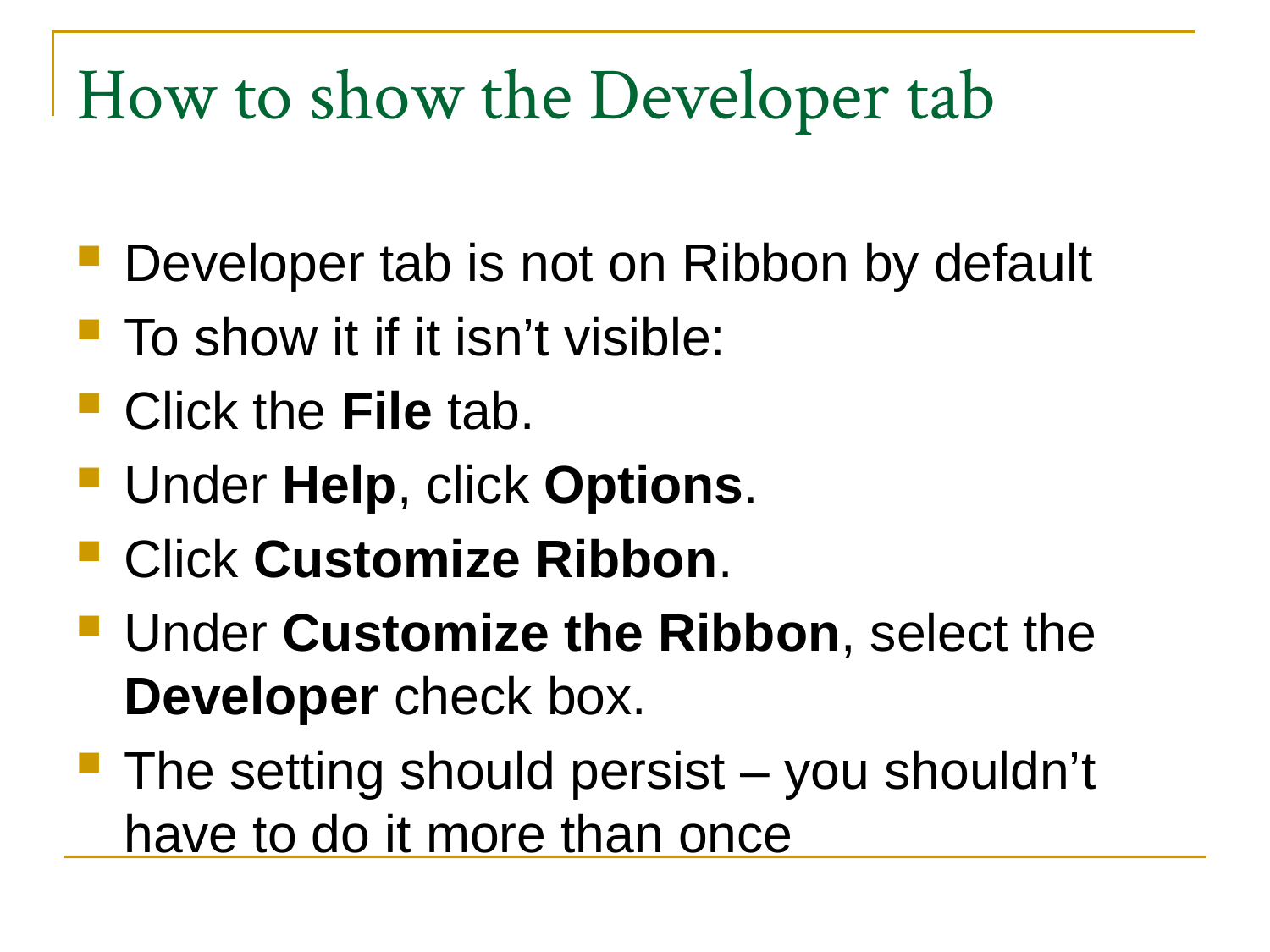

# How to show the Developer tab
Developer tab is not on Ribbon by default
To show it if it isn’t visible:
Click the File tab.
Under Help, click Options.
Click Customize Ribbon.
Under Customize the Ribbon, select the Developer check box.
The setting should persist – you shouldn’t have to do it more than once